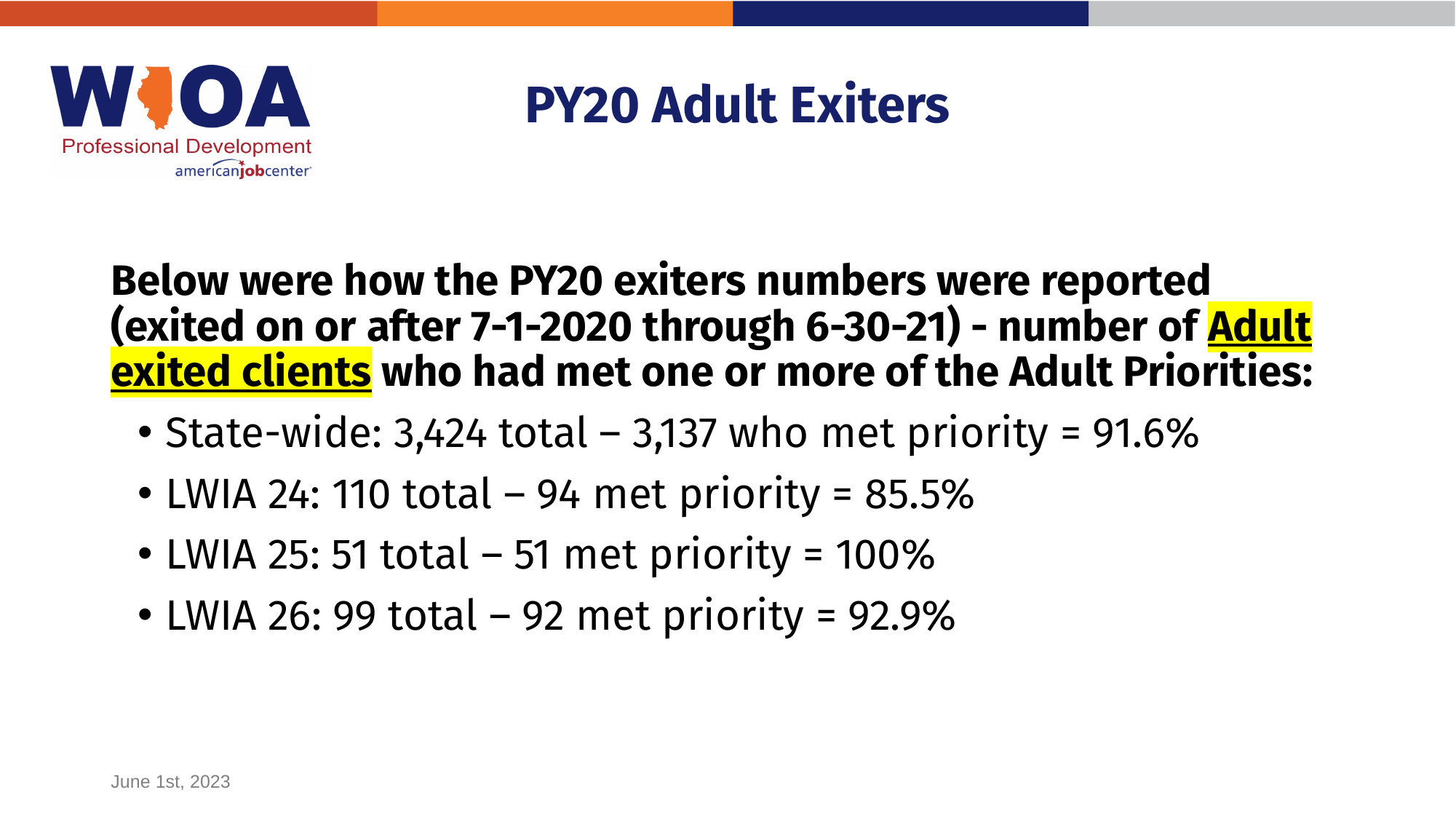

# PY20 Adult Exiters
Below were how the PY20 exiters numbers were reported (exited on or after 7-1-2020 through 6-30-21) - number of Adult exited clients who had met one or more of the Adult Priorities:
State-wide: 3,424 total – 3,137 who met priority = 91.6%
LWIA 24: 110 total – 94 met priority = 85.5%
LWIA 25: 51 total – 51 met priority = 100%
LWIA 26: 99 total – 92 met priority = 92.9%

June 1st, 2023